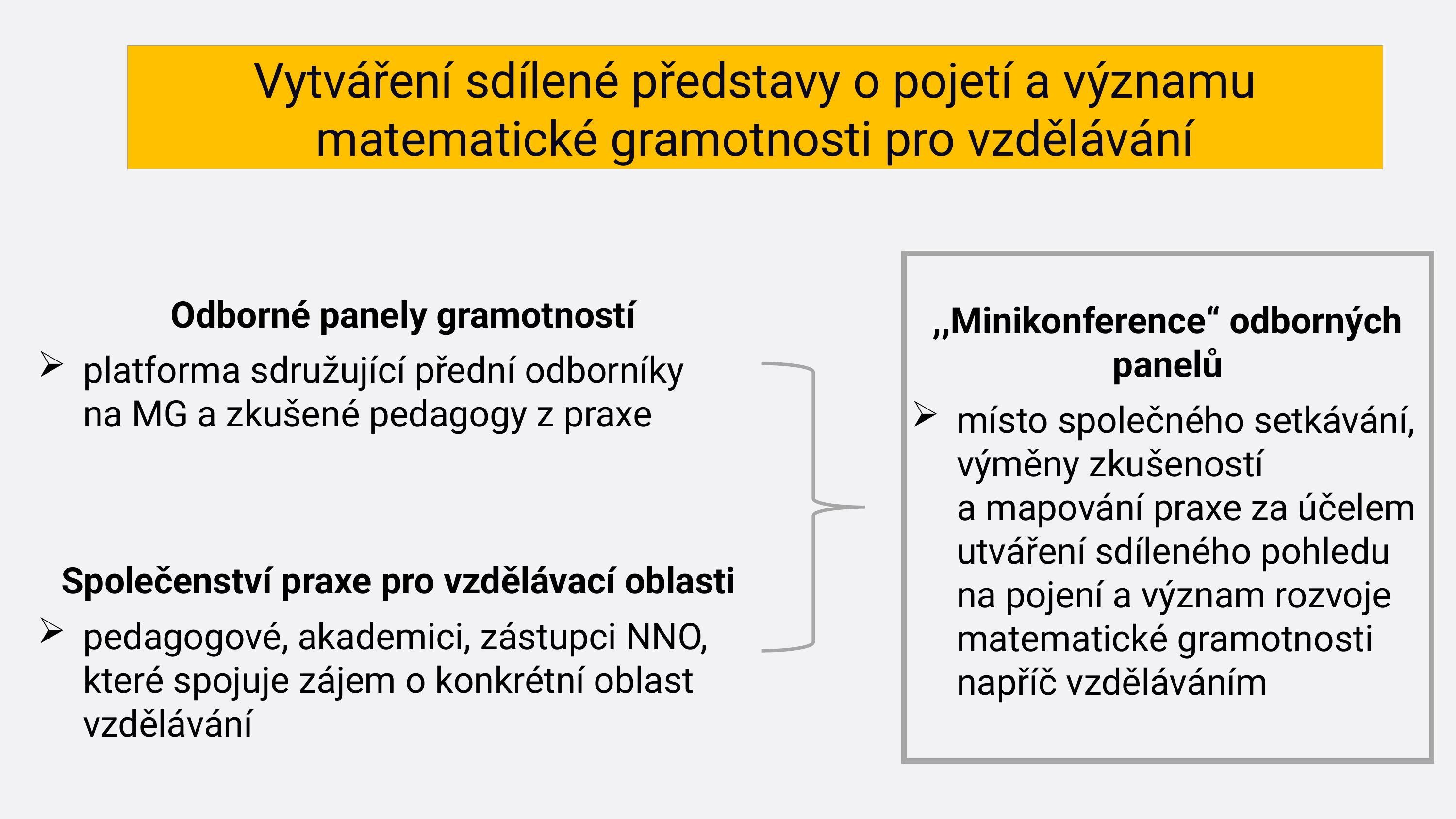

Vytváření sdílené představy o pojetí a významu matematické gramotnosti pro vzdělávání
,,Minikonference“ odborných panelů
místo společného setkávání, výměny zkušeností
a mapování praxe za účelem utváření sdíleného pohledu na pojení a význam rozvoje matematické gramotnosti napříč vzděláváním

Odborné panely gramotností
platforma sdružující přední odborníky
na MG a zkušené pedagogy z praxe

Společenství praxe pro vzdělávací oblasti
pedagogové, akademici, zástupci NNO, které spojuje zájem o konkrétní oblast vzdělávání